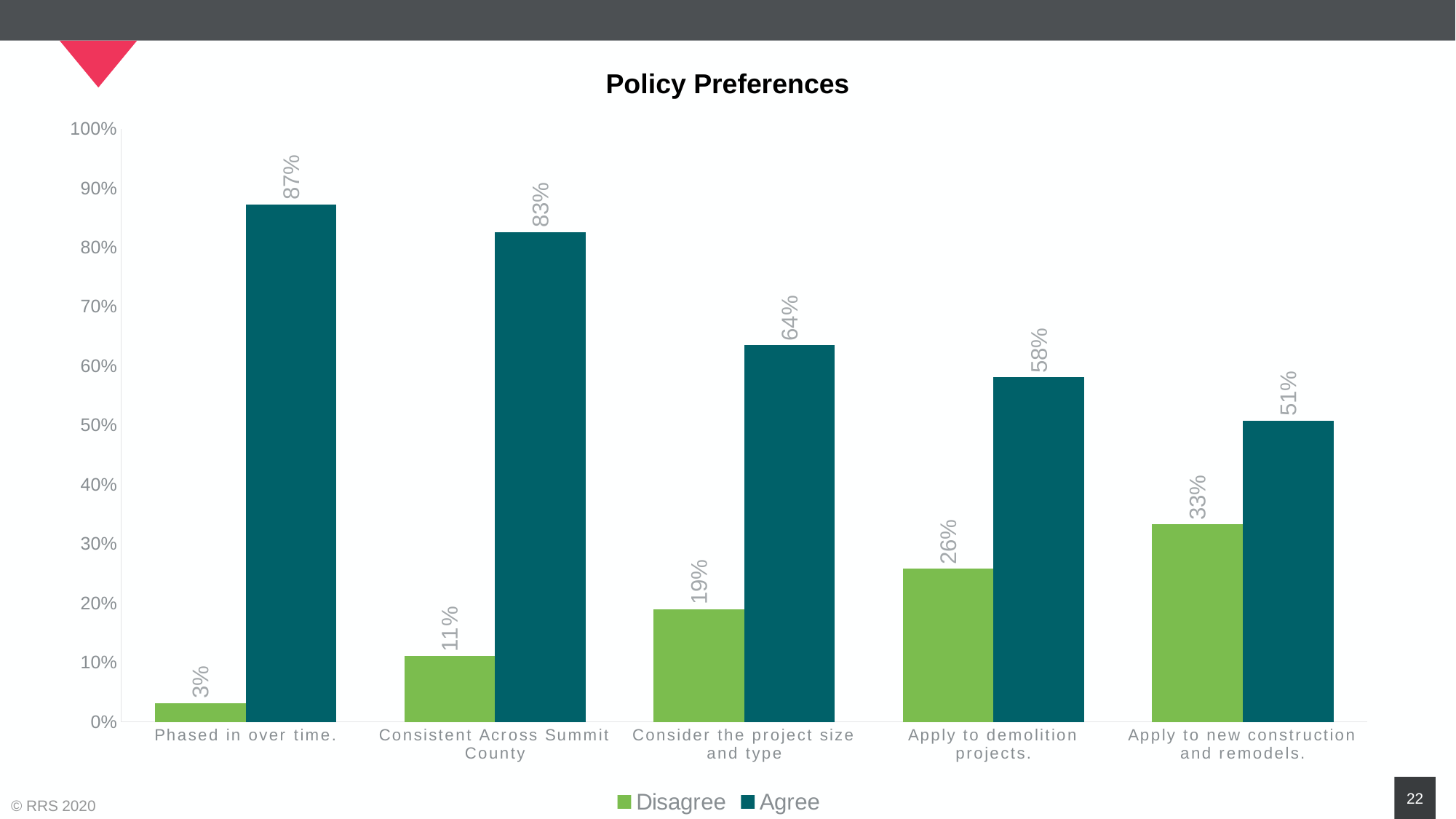

Policy Preferences

### Chart

| Category | Disagree | Agree |
|---|---|---|
| Phased in over time. | 0.032 | 0.873 |
| Consistent Across Summit County | 0.111 | 0.8260000000000001 |
| Consider the project size and type | 0.19 | 0.635 |
| Apply to demolition projects. | 0.258 | 0.581 |
| Apply to new construction and remodels. | 0.333 | 0.508 |
22
© RRS 2020